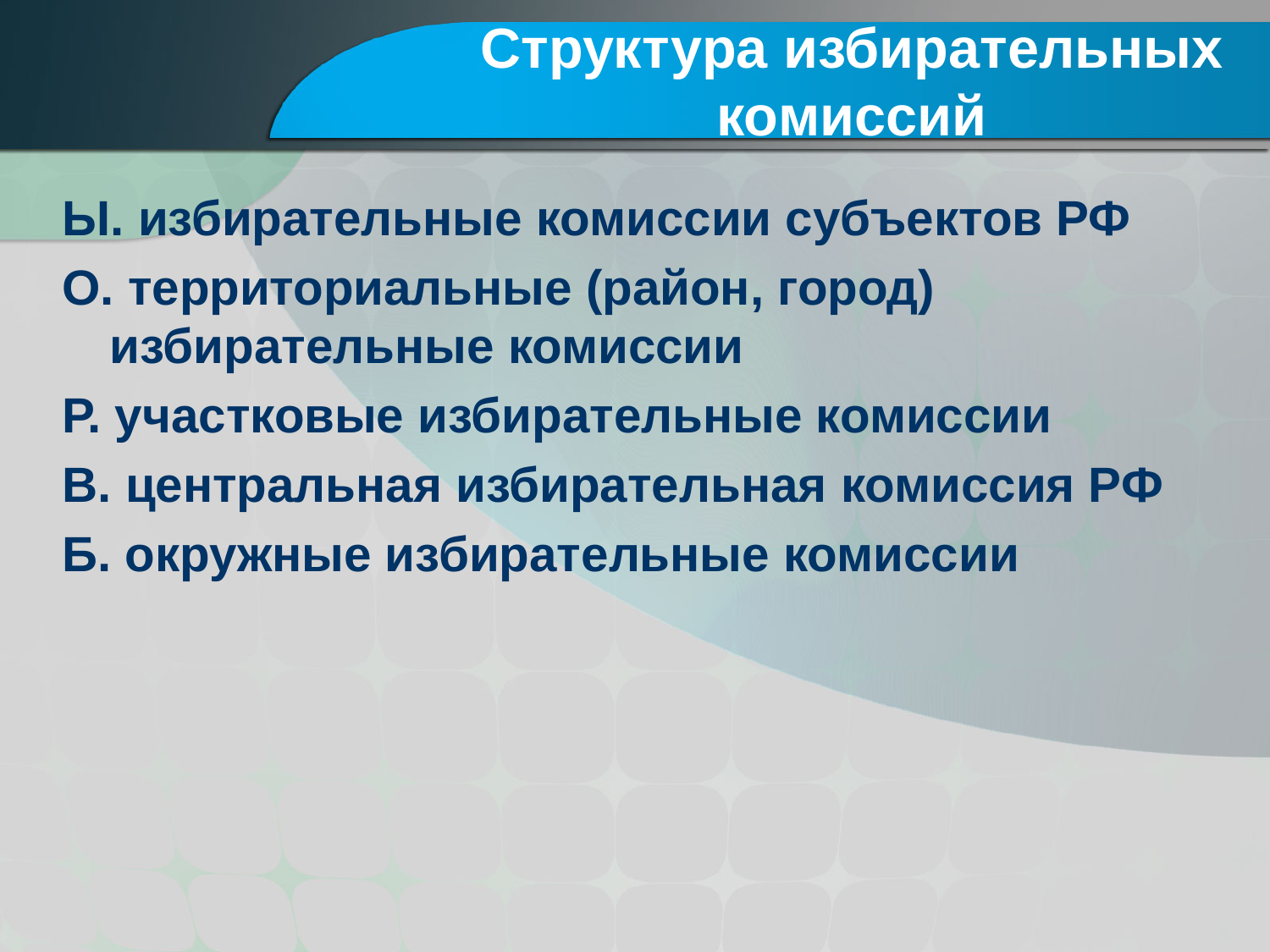

# Структура избирательных комиссий
Ы. избирательные комиссии субъектов РФ
О. территориальные (район, город) избирательные комиссии
Р. участковые избирательные комиссии
В. центральная избирательная комиссия РФ
Б. окружные избирательные комиссии